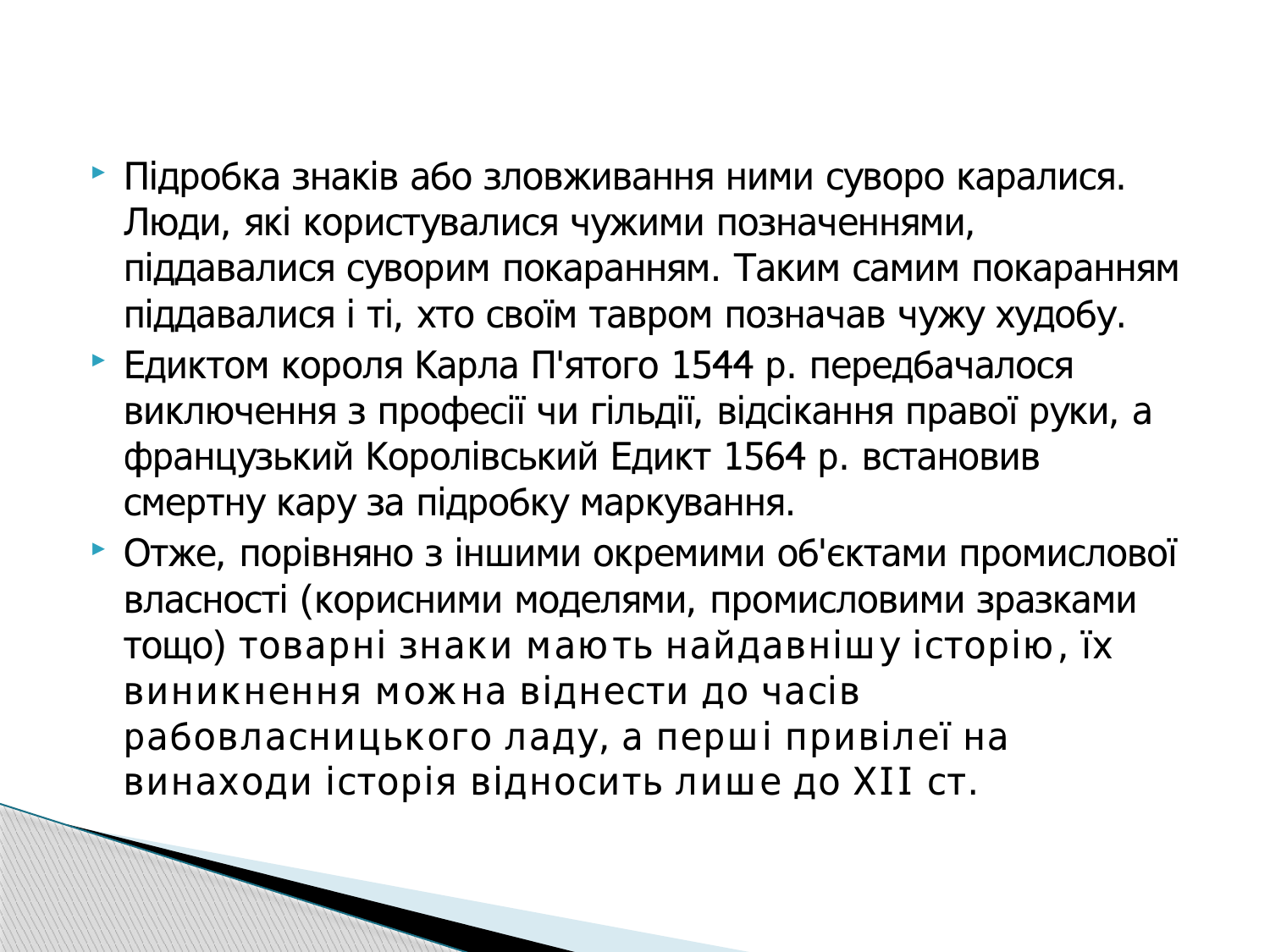

Підробка знаків або зловживання ними суворо каралися. Люди, які користувалися чужими позначеннями, піддавалися суворим покаранням. Таким самим покаранням піддавалися і ті, хто своїм тавром позначав чужу худобу.
Едиктом короля Карла П'ятого 1544 р. передбачалося виключення з професії чи гільдії, відсікання правої руки, а французький Королівський Едикт 1564 р. встановив смертну кару за підробку маркування.
Отже, порівняно з іншими окремими об'єктами промислової власності (корисними моделями, промисловими зразками тощо) товарні знаки мають найдавнішу історію, їх виникнення можна віднести до часів рабовласницького ладу, а перші привілеї на винаходи історія відносить лише до XII ст.